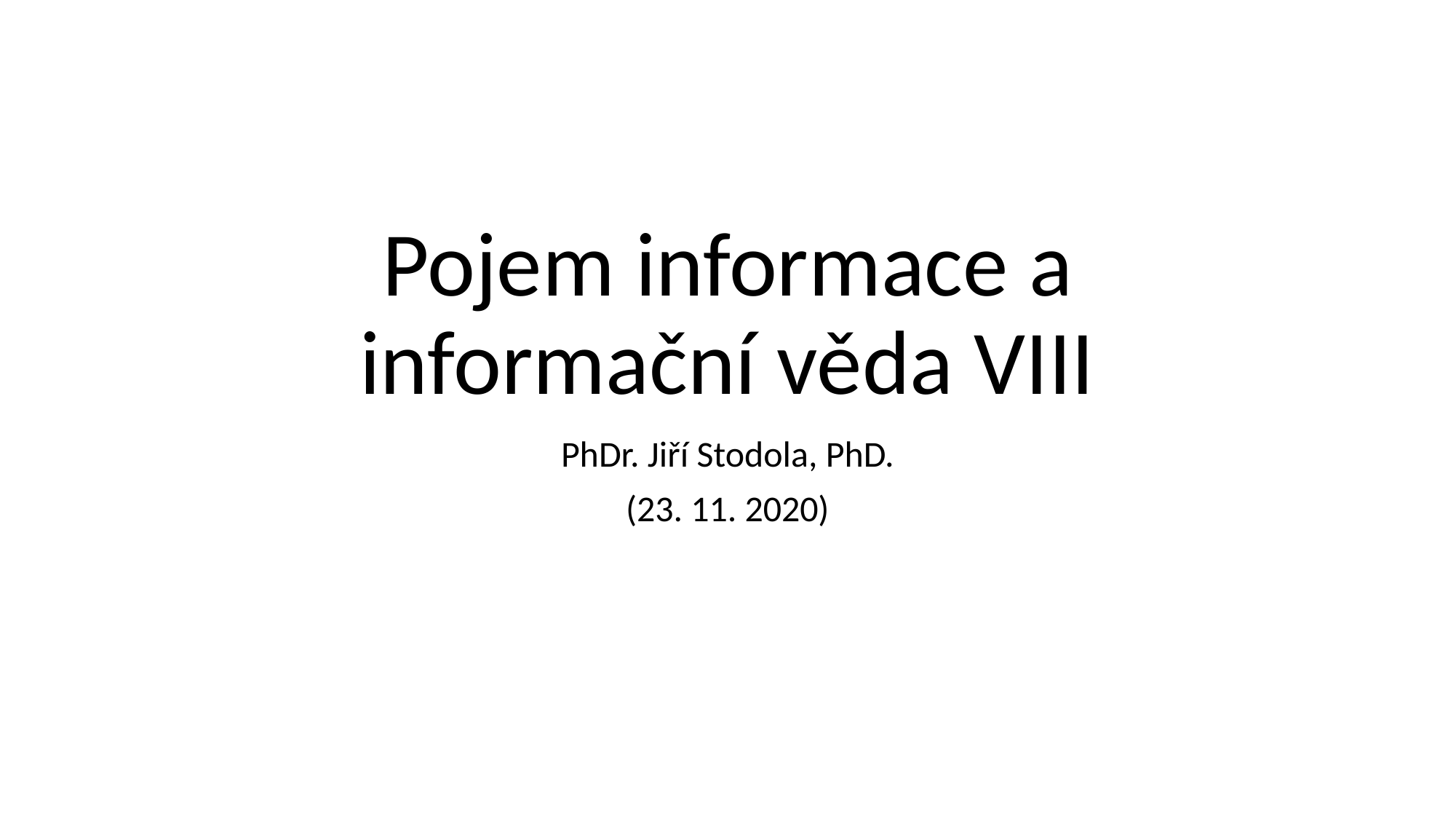

# Pojem informace a informační věda VIII
PhDr. Jiří Stodola, PhD.
(23. 11. 2020)